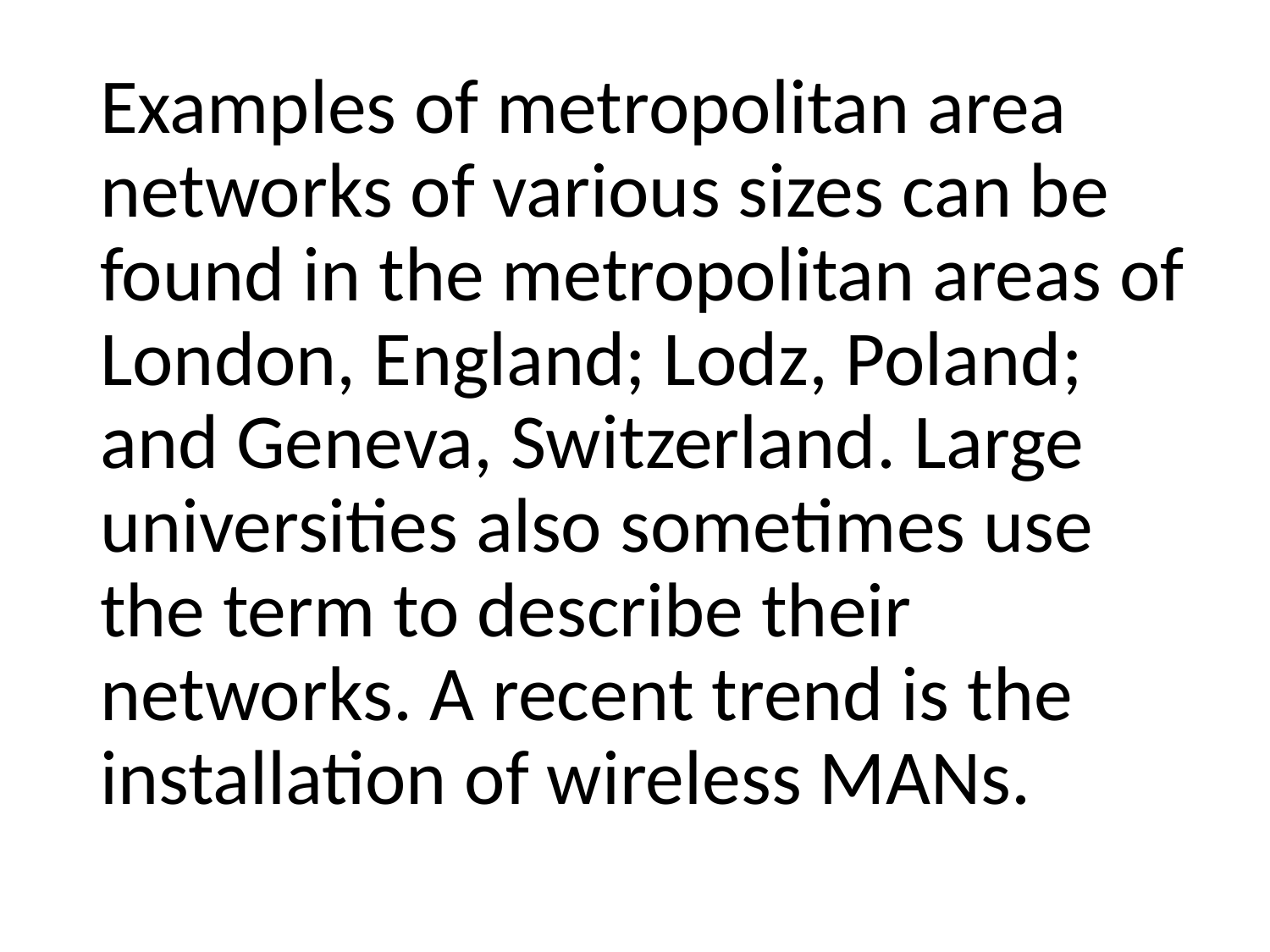

# Examples of metropolitan area networks of various sizes can be found in the metropolitan areas of London, England; Lodz, Poland; and Geneva, Switzerland. Large universities also sometimes use the term to describe their networks. A recent trend is the installation of wireless MANs.